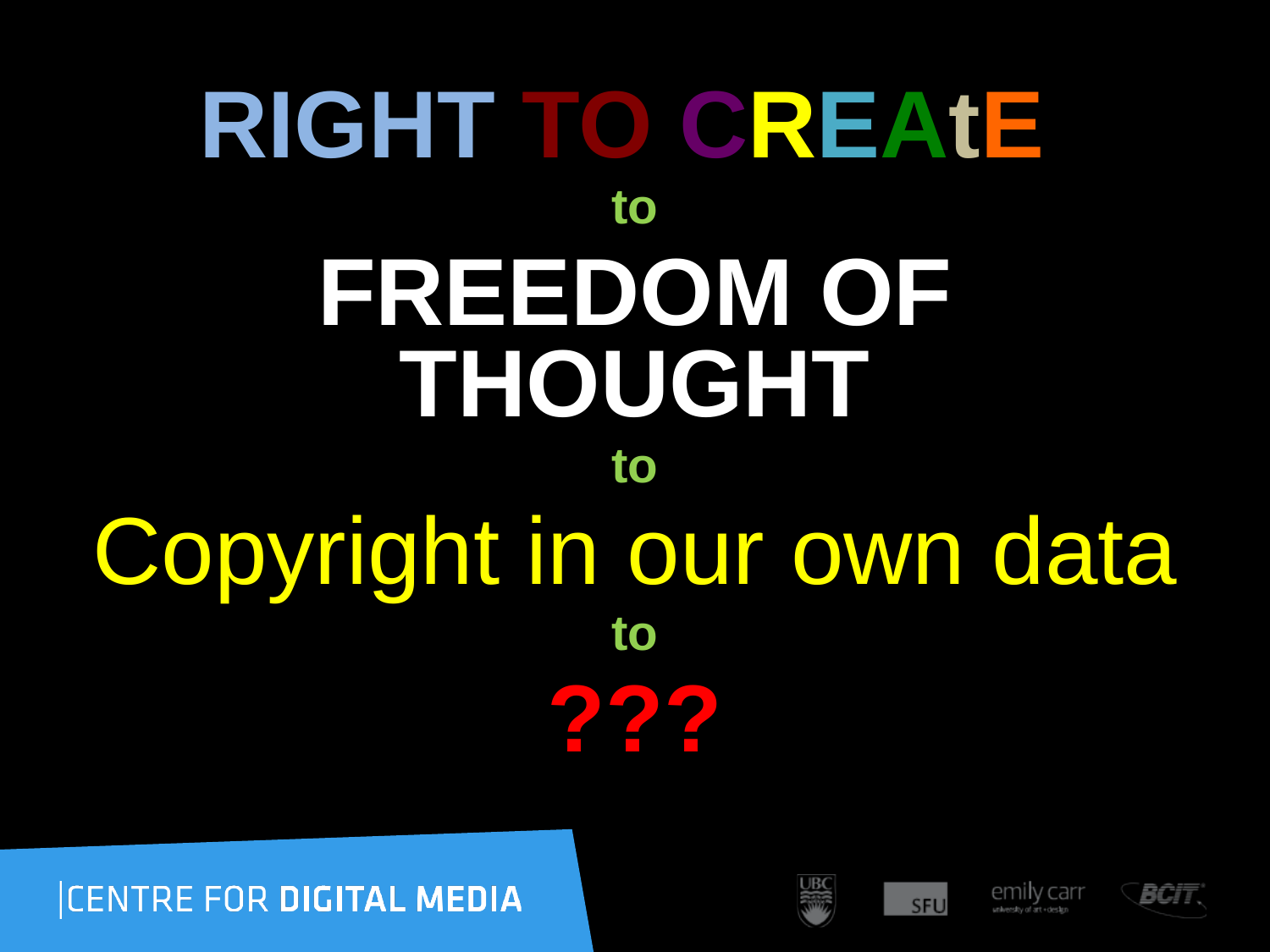

RIGHT TO CREAtE
to
FREEDOM OF THOUGHT
to
Copyright in our own data
to
???